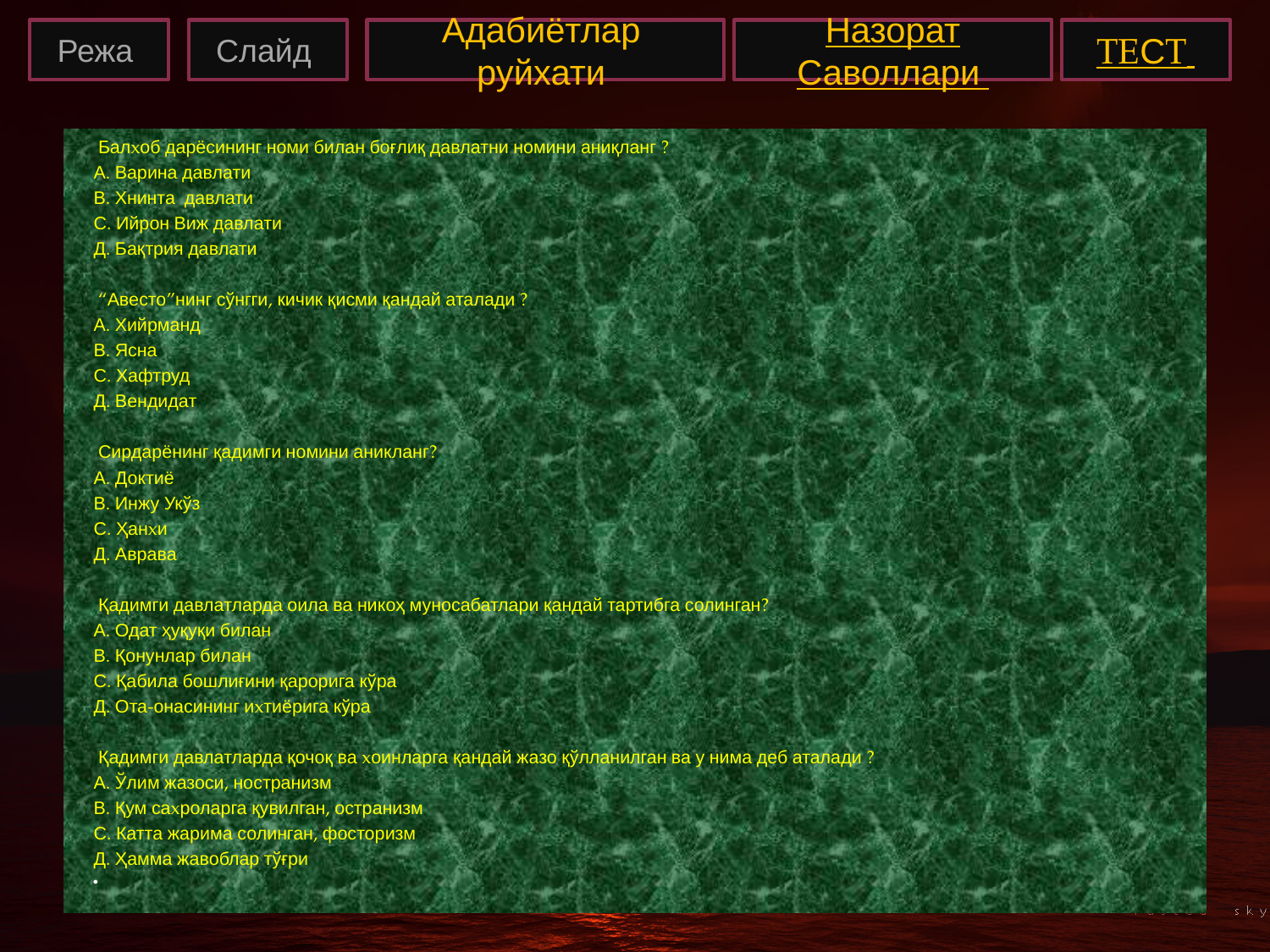

Слайд
Адабиётлар  руйхати
Назорат Саволлари
TEСT
Режа
 Балxоб дарёсининг номи билан боғлиқ давлатни номини аниқланг ?
А. Варина давлати
В. Хнинта  давлати
С. Ийрон Виж давлати
Д. Бақтрия давлати

 “Авесто”нинг сўнгги, кичик қисми қандай аталади ?
А. Хийрманд
В. Ясна
С. Хафтруд
Д. Вендидат

 Сирдарёнинг қадимги номини аникланг?
А. Доктиё
В. Инжу Укўз
С. Ҳанxи
Д. Аврава

 Қадимги давлатларда оила ва никоҳ муносабатлари қандай тартибга солинган?
А. Одат ҳуқуқи билан
В. Қонунлар билан
С. Қабила бошлиғини қарорига кўра
Д. Ота-онасининг иxтиёрига кўра

 Қадимги давлатларда қочоқ ва xоинларга қандай жазо қўлланилган ва у нима деб аталади ?
А. Ўлим жазоси, ностранизм
В. Қум саxроларга қувилган, остранизм
С. Катта жарима солинган, фосторизм
Д. Ҳамма жавоблар тўғри